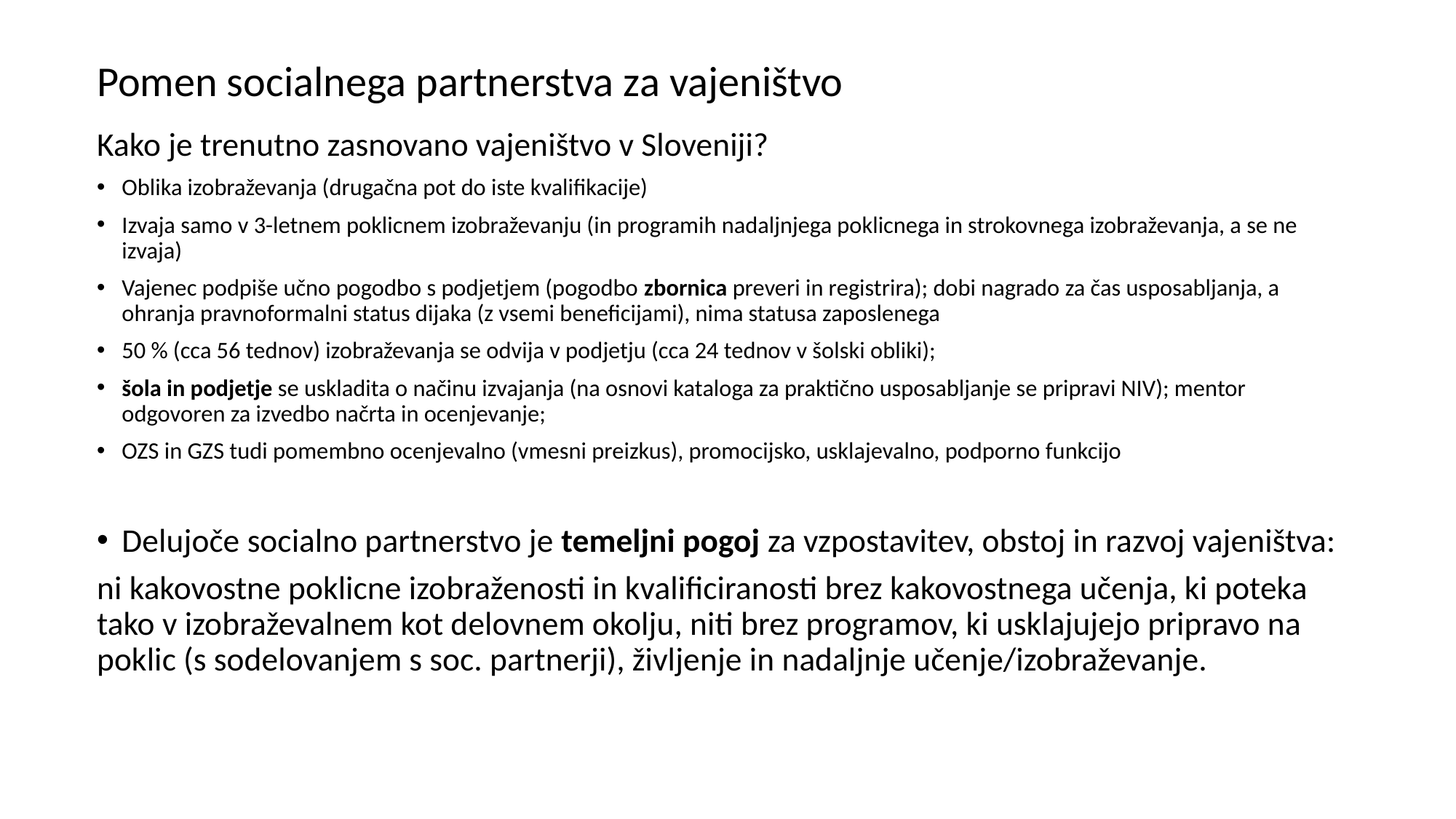

# Pomen socialnega partnerstva za vajeništvo
Kako je trenutno zasnovano vajeništvo v Sloveniji?
Oblika izobraževanja (drugačna pot do iste kvalifikacije)
Izvaja samo v 3-letnem poklicnem izobraževanju (in programih nadaljnjega poklicnega in strokovnega izobraževanja, a se ne izvaja)
Vajenec podpiše učno pogodbo s podjetjem (pogodbo zbornica preveri in registrira); dobi nagrado za čas usposabljanja, a ohranja pravnoformalni status dijaka (z vsemi beneficijami), nima statusa zaposlenega
50 % (cca 56 tednov) izobraževanja se odvija v podjetju (cca 24 tednov v šolski obliki);
šola in podjetje se uskladita o načinu izvajanja (na osnovi kataloga za praktično usposabljanje se pripravi NIV); mentor odgovoren za izvedbo načrta in ocenjevanje;
OZS in GZS tudi pomembno ocenjevalno (vmesni preizkus), promocijsko, usklajevalno, podporno funkcijo

Delujoče socialno partnerstvo je temeljni pogoj za vzpostavitev, obstoj in razvoj vajeništva:
ni kakovostne poklicne izobraženosti in kvalificiranosti brez kakovostnega učenja, ki poteka tako v izobraževalnem kot delovnem okolju, niti brez programov, ki usklajujejo pripravo na poklic (s sodelovanjem s soc. partnerji), življenje in nadaljnje učenje/izobraževanje.